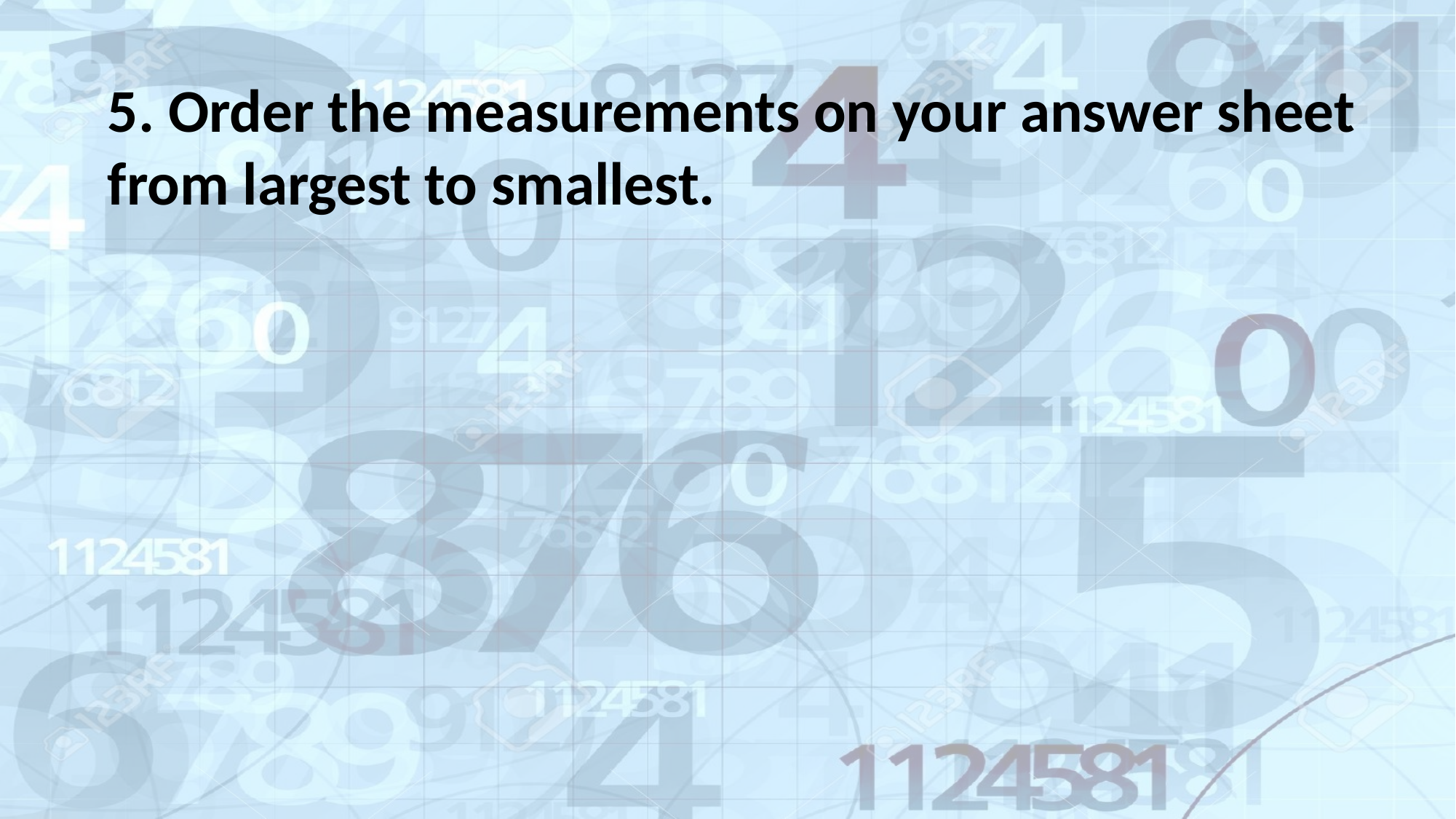

5. Order the measurements on your answer sheet from largest to smallest.